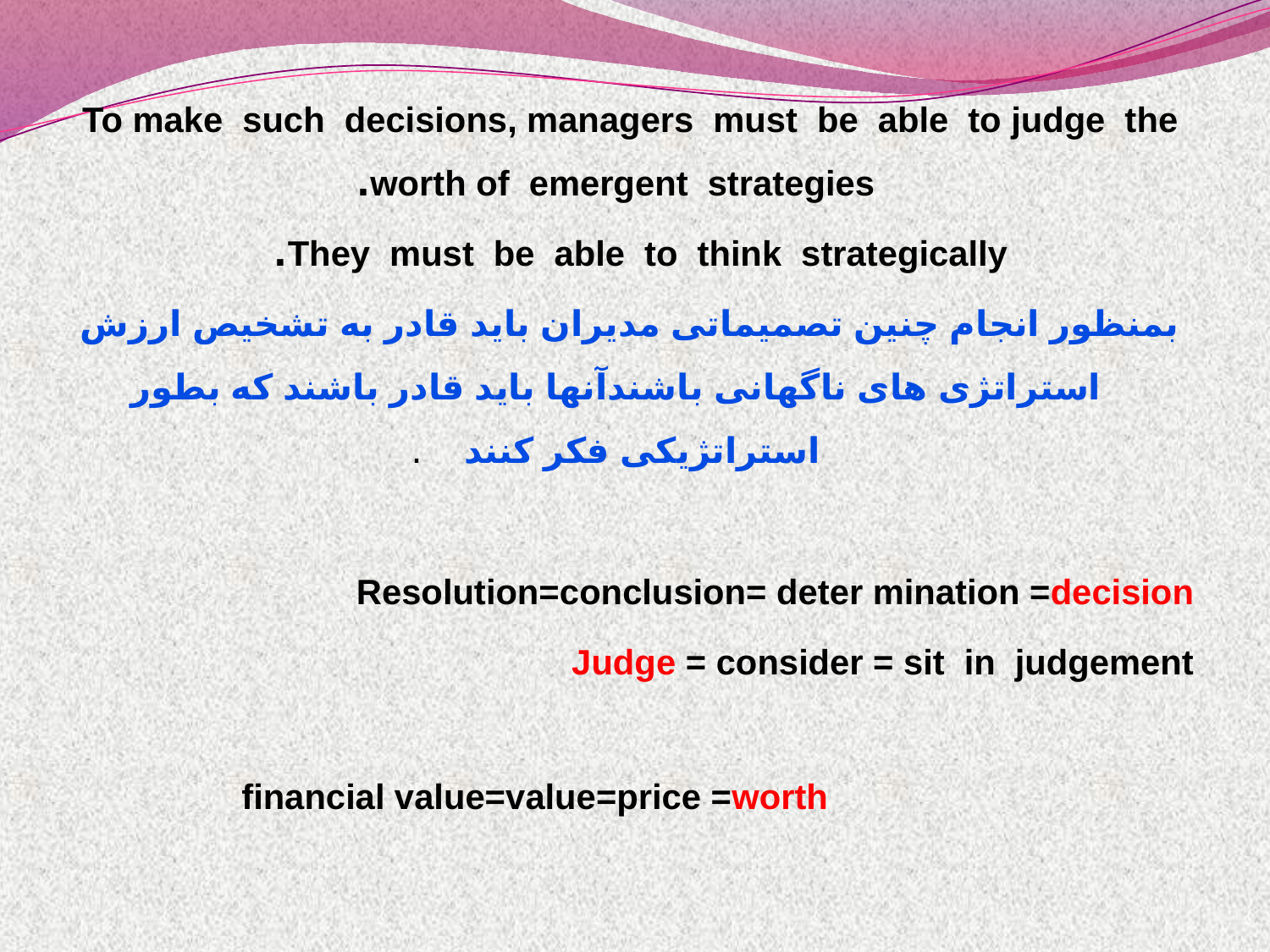

To make  such  decisions, managers  must  be  able  to judge  the  worth of  emergent  strategies.
They  must  be  able  to  think  strategically.
 بمنظور انجام چنین تصمیماتی مدیران باید قادر به تشخیص ارزش استراتژی های ناگهانی باشندآنها باید قادر باشند که بطور استراتژیکی فکر کنند    .

Resolution=conclusion= deter mination =decision
Judge = consider = sit  in  judgement
                 financial value=value=price =worth